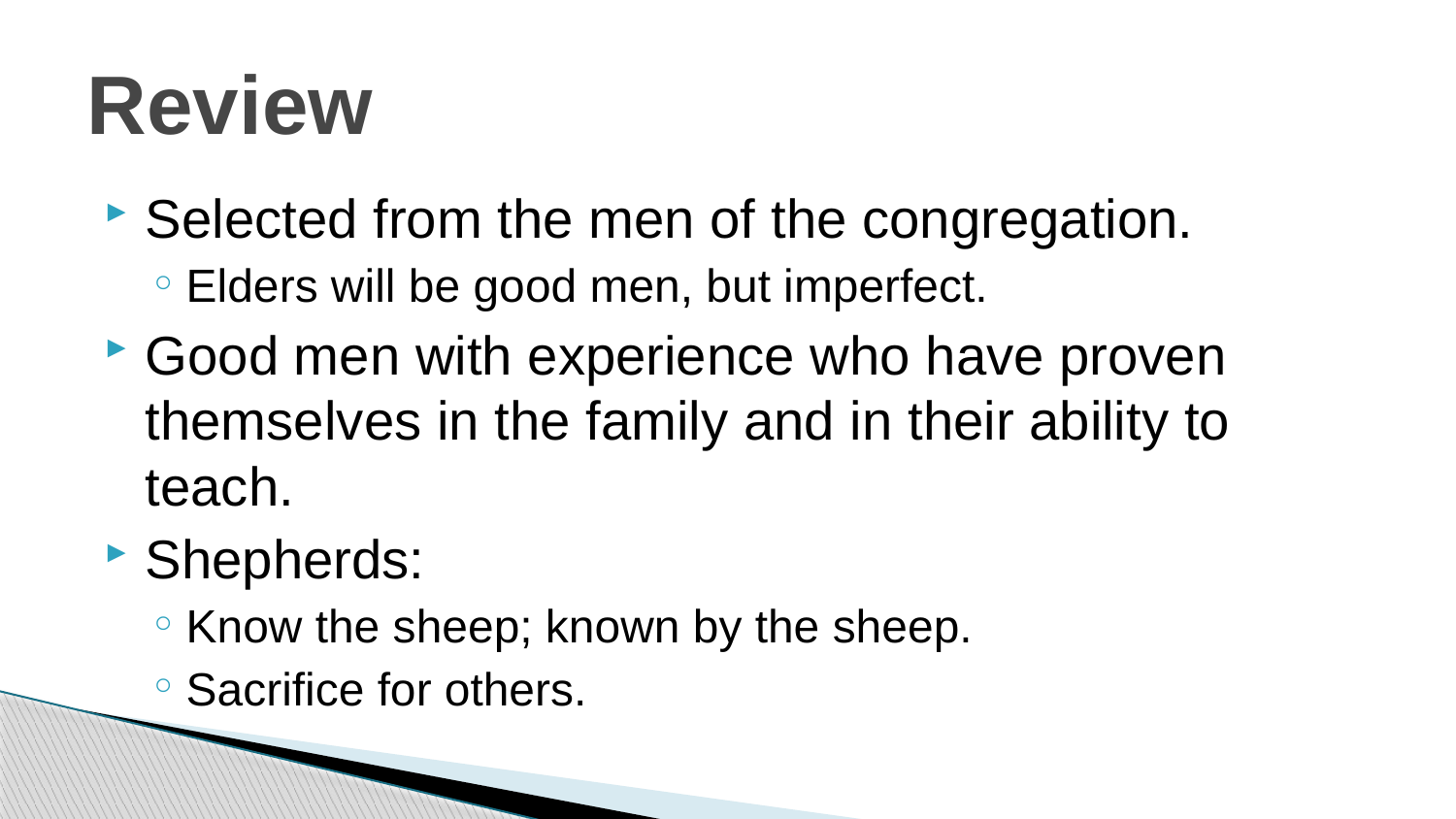

# Review
Selected from the men of the congregation.
Elders will be good men, but imperfect.
Good men with experience who have proven themselves in the family and in their ability to teach.
Shepherds:
Know the sheep; known by the sheep.
Sacrifice for others.